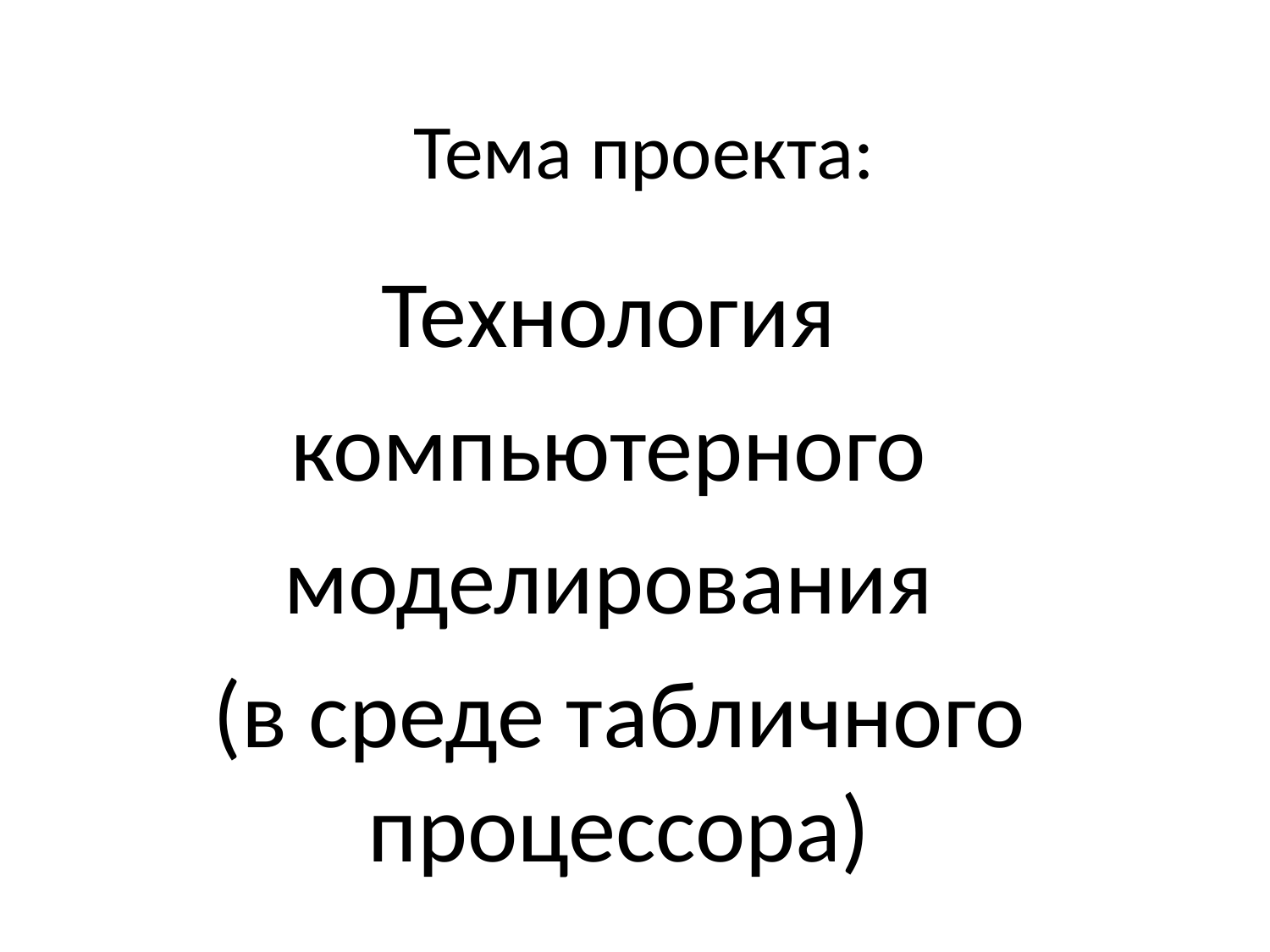

# Тема проекта:
Технология
компьютерного
моделирования
(в среде табличного процессора)